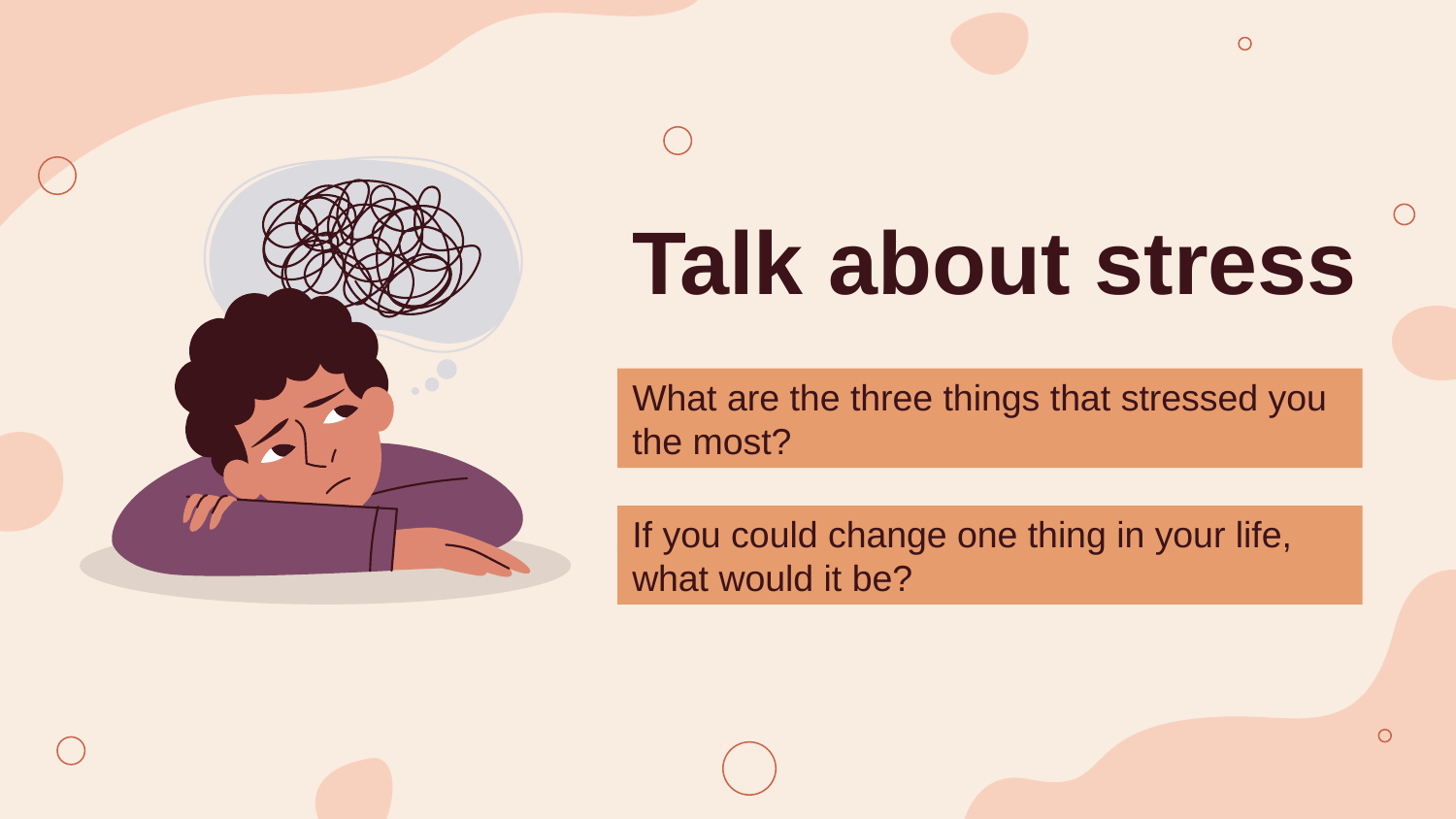

# Talk about stress
What are the three things that stressed you the most?
If you could change one thing in your life, what would it be?